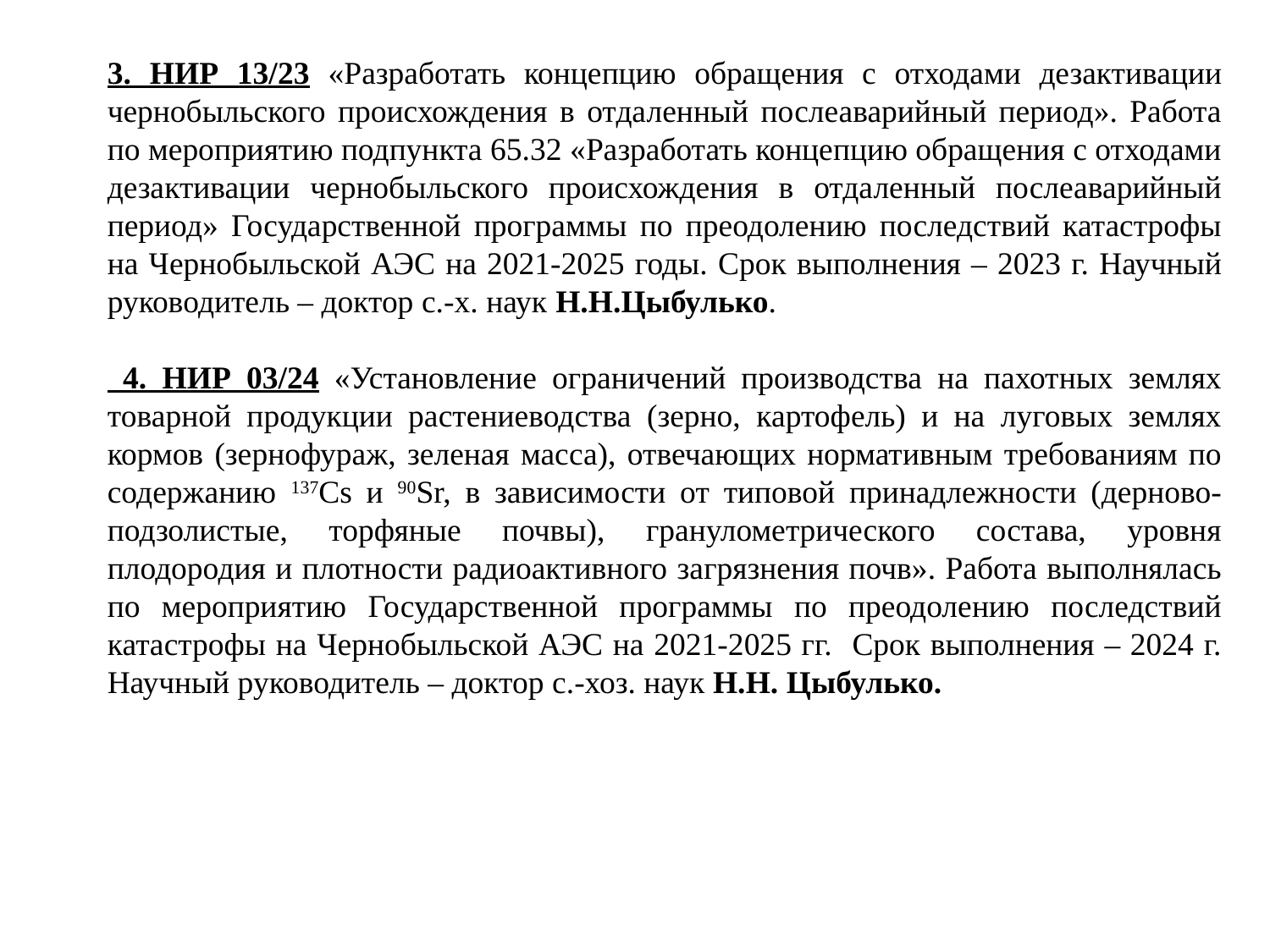

3. НИР 13/23 «Разработать концепцию обращения с отходами дезактивации чернобыльского происхождения в отдаленный послеаварийный период». Работа по мероприятию подпункта 65.32 «Разработать концепцию обращения с отходами дезактивации чернобыльского происхождения в отдаленный послеаварийный период» Государственной программы по преодолению последствий катастрофы на Чернобыльской АЭС на 2021-2025 годы. Срок выполнения – 2023 г. Научный руководитель – доктор с.-х. наук Н.Н.Цыбулько.

 4. НИР 03/24 «Установление ограничений производства на пахотных землях товарной продукции растениеводства (зерно, картофель) и на луговых землях кормов (зернофураж, зеленая масса), отвечающих нормативным требованиям по содержанию 137Cs и 90Sr, в зависимости от типовой принадлежности (дерново-подзолистые, торфяные почвы), гранулометрического состава, уровня плодородия и плотности радиоактивного загрязнения почв». Работа выполнялась по мероприятию Государственной программы по преодолению последствий катастрофы на Чернобыльской АЭС на 2021-2025 гг.  Срок выполнения – 2024 г. Научный руководитель – доктор с.-хоз. наук Н.Н. Цыбулько.